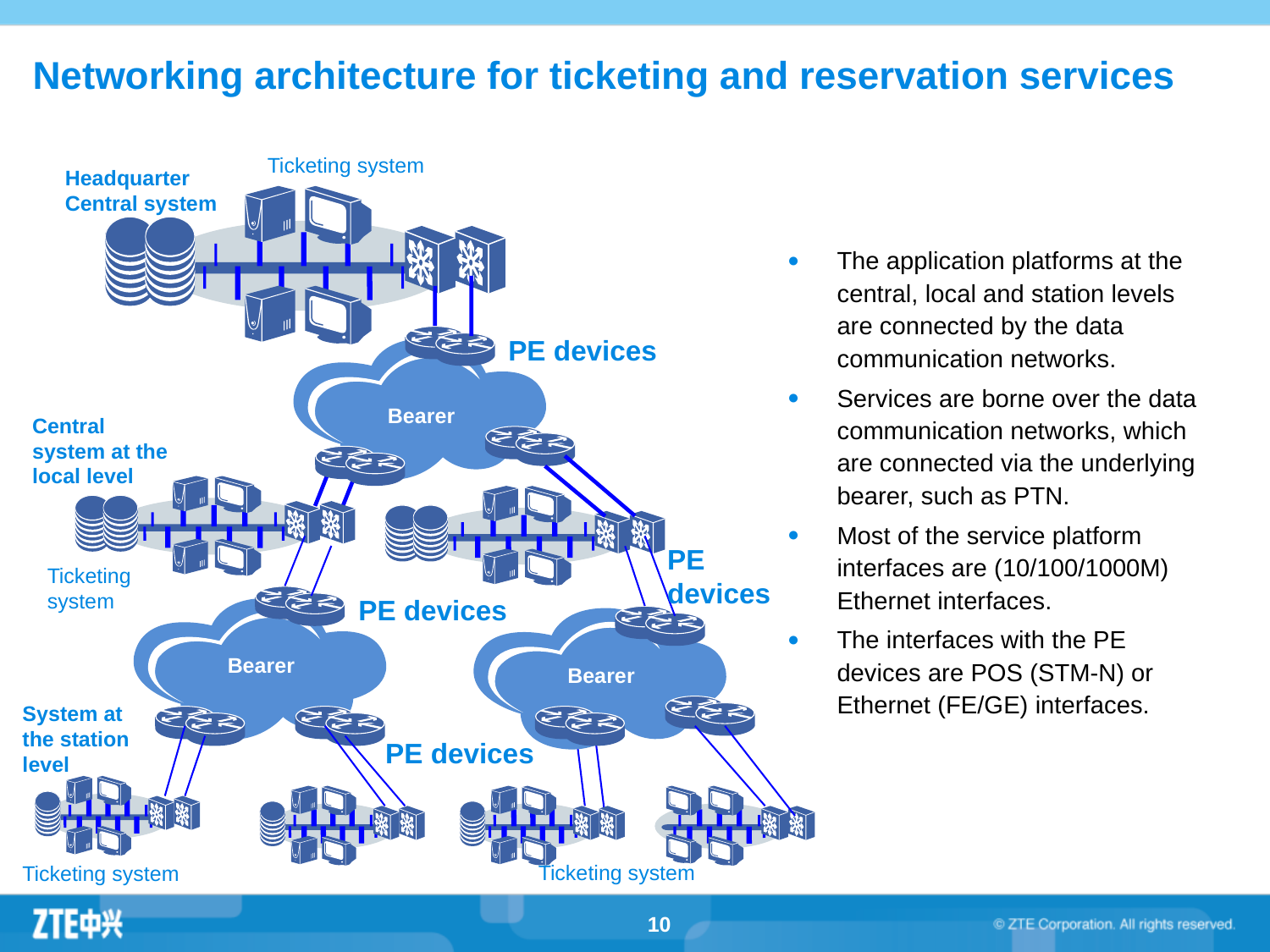

# Networking architecture for ticketing and reservation services
Ticketing system
Headquarter
Central system

The application platforms at the central, local and station levels are connected by the data communication networks.
Services are borne over the data communication networks, which are connected via the underlying bearer, such as PTN.
Most of the service platform interfaces are (10/100/1000M) Ethernet interfaces.
The interfaces with the PE devices are POS (STM-N) or Ethernet (FE/GE) interfaces.

PE devices

Bearer
Central system at the local level

PE devices

Ticketing system

PE devices

Bearer
Bearer
System at the station level

PE devices

Ticketing system
Ticketing system